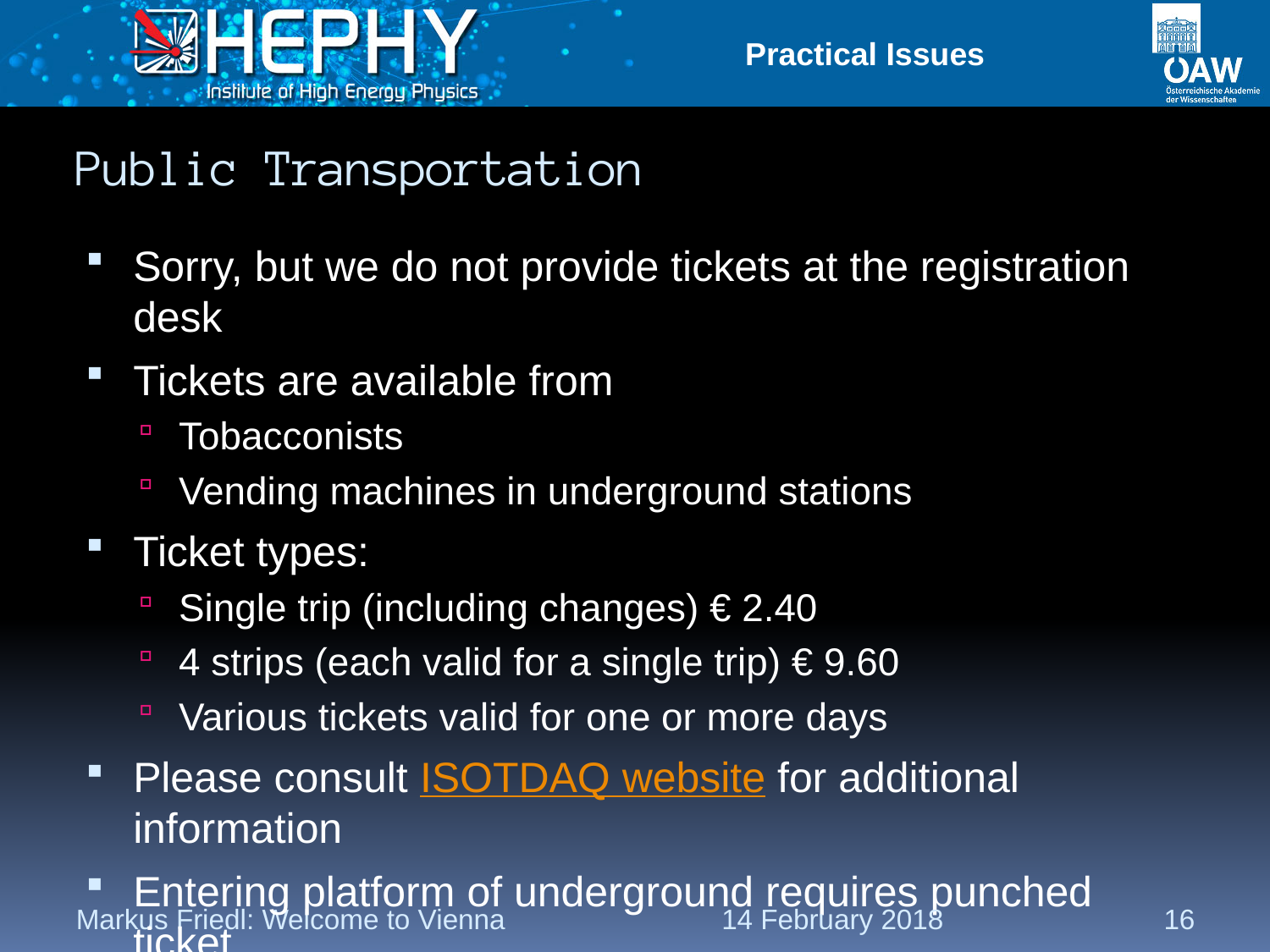

Practical Issues
# Public Transportation
Sorry, but we do not provide tickets at the registration desk
Tickets are available from
Tobacconists
Vending machines in underground stations
Ticket types:
Single trip (including changes) € 2.40
4 strips (each valid for a single trip) € 9.60
Various tickets valid for one or more days
Please consult ISOTDAQ website for additional information
Entering platform of underground requires punched ticket
Markus Friedl: Welcome to Vienna
14 February 2018
16